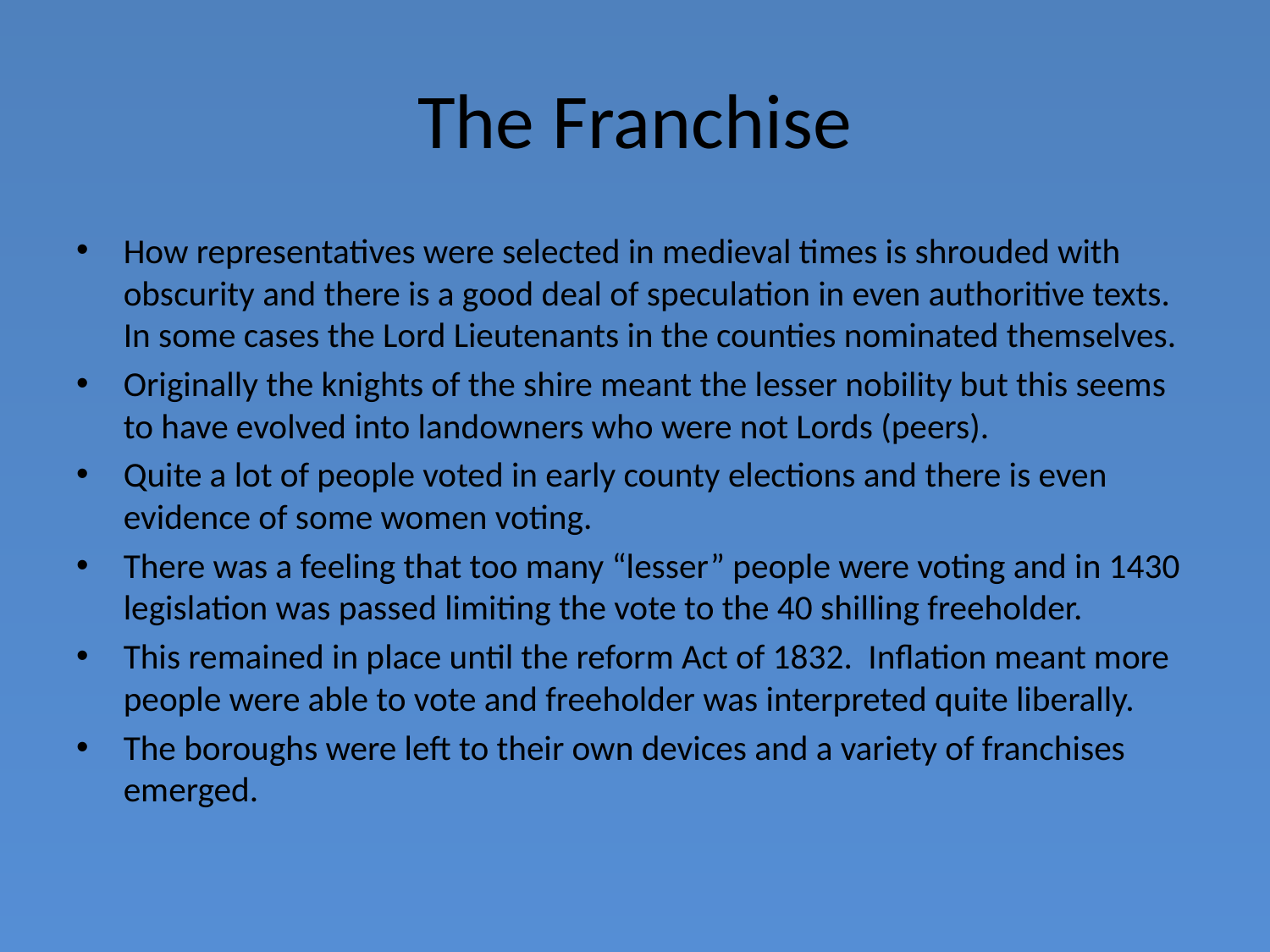

# The Franchise
How representatives were selected in medieval times is shrouded with obscurity and there is a good deal of speculation in even authoritive texts.  In some cases the Lord Lieutenants in the counties nominated themselves.
Originally the knights of the shire meant the lesser nobility but this seems to have evolved into landowners who were not Lords (peers).
Quite a lot of people voted in early county elections and there is even evidence of some women voting.
There was a feeling that too many “lesser” people were voting and in 1430 legislation was passed limiting the vote to the 40 shilling freeholder.
This remained in place until the reform Act of 1832.  Inflation meant more people were able to vote and freeholder was interpreted quite liberally.
The boroughs were left to their own devices and a variety of franchises emerged.